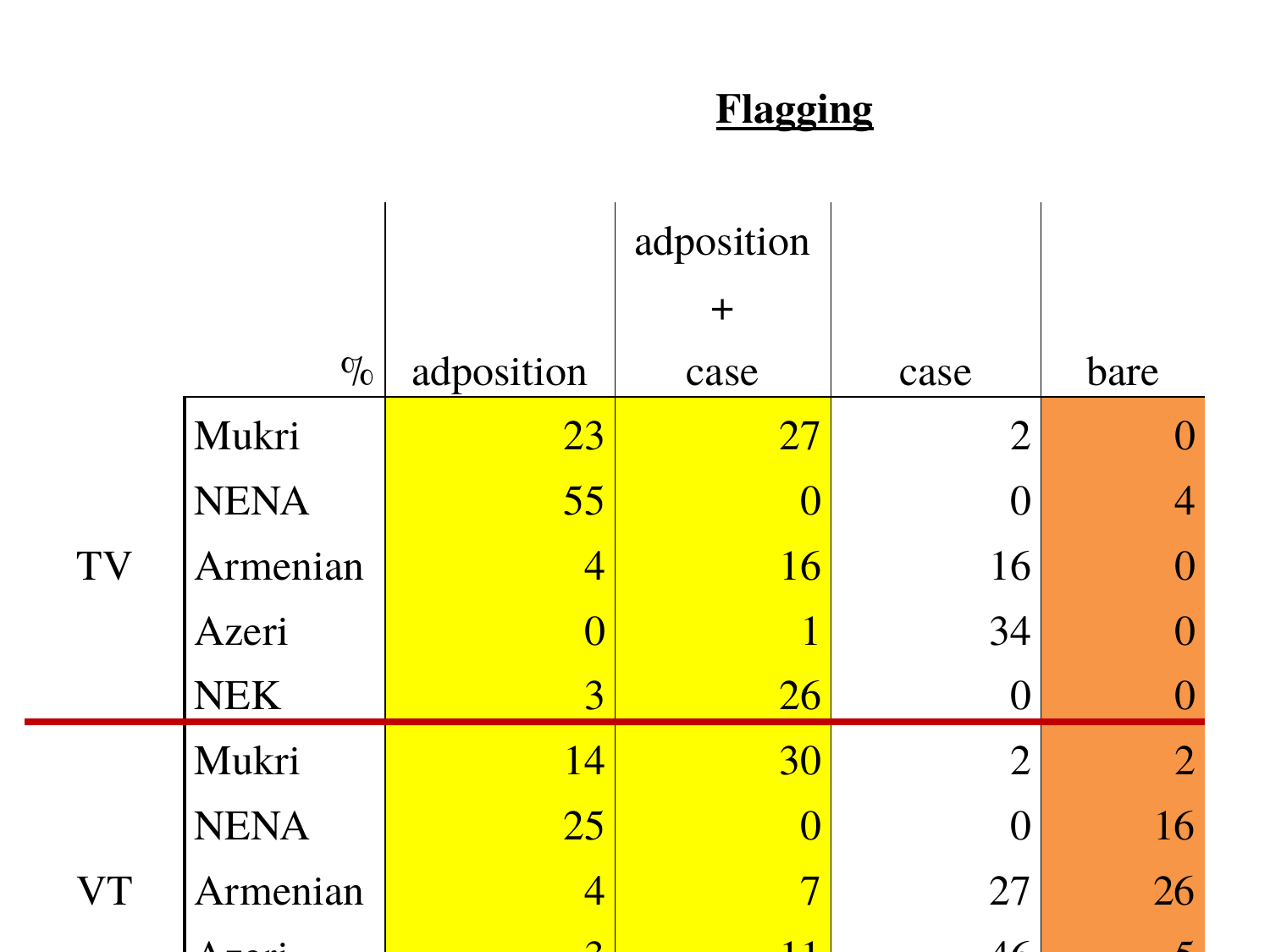

|  |  | Flagging |  |  |  |
| --- | --- | --- | --- | --- | --- |
|  | % | adposition | adposition+ case | case | bare |
| TV | Mukri | 23 | 27 | 2 | 0 |
|  | NENA | 55 | 0 | 0 | 4 |
|  | Armenian | 4 | 16 | 16 | 0 |
|  | Azeri | 0 | 1 | 34 | 0 |
|  | NEK | 3 | 26 | 0 | 0 |
| VT | Mukri | 14 | 30 | 2 | 2 |
|  | NENA | 25 | 0 | 0 | 16 |
|  | Armenian | 4 | 7 | 27 | 26 |
|  | Azeri | 3 | 11 | 46 | 5 |
|  | NEK | 10 | 35 | 18 | 8 |
31